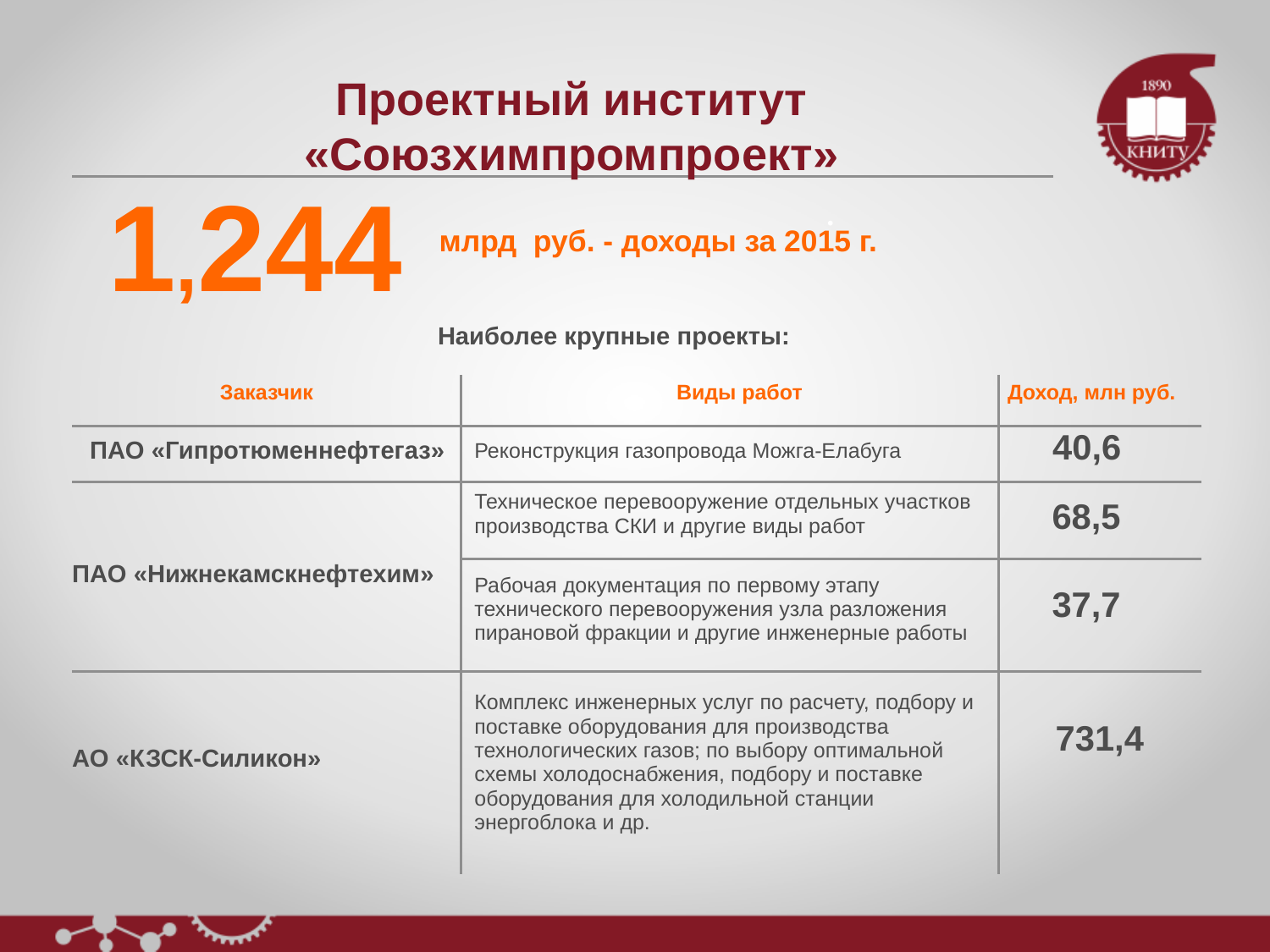

# Проектный институт «Союзхимпромпроект»
1,244
млрд  руб. - доходы за 2015 г.

Наиболее крупные проекты:

.
| Заказчик | Виды работ | Доход, млн руб. |
| --- | --- | --- |
| ПАО «Гипротюменнефтегаз» | Реконструкция газопровода Можга-Елабуга | 40,6 |
| ПАО «Нижнекамскнефтехим» | Техническое перевооружение отдельных участков производства СКИ и другие виды работ | 68,5 |
|  | Рабочая документация по первому этапу технического перевооружения узла разложения пирановой фракции и другие инженерные работы | 37,7 |
| АО «КЗСК-Силикон» | Комплекс инженерных услуг по расчету, подбору и поставке оборудования для производства технологических газов; по выбору оптимальной схемы холодоснабжения, подбору и поставке оборудования для холодильной станции энергоблока и др. | 731,4 |